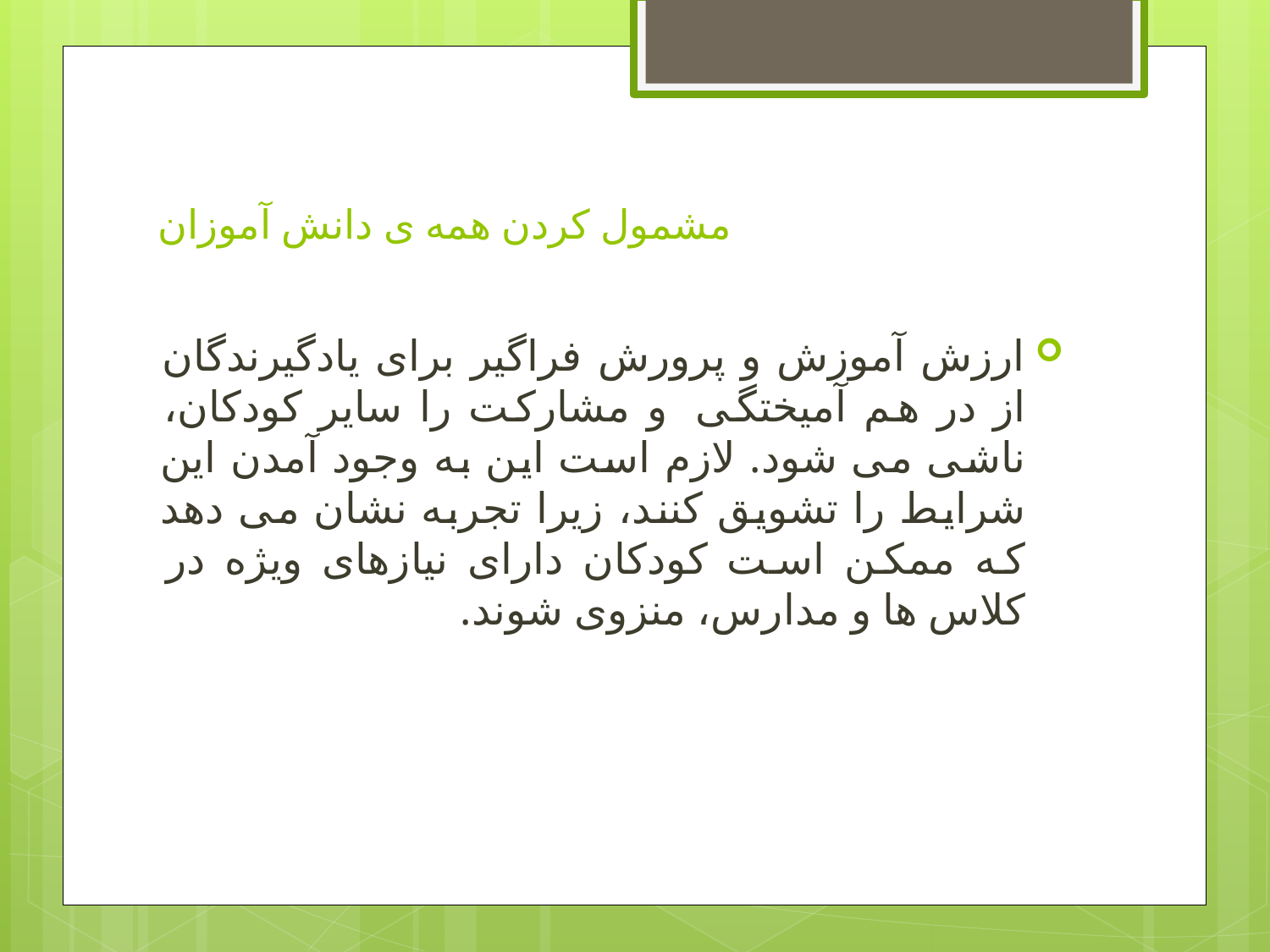

# مشمول کردن همه ی دانش آموزان
ارزش آموزش و پرورش فراگیر برای یادگیرندگان از در هم آمیختگی  و مشارکت را ‏سایر کودکان، ناشی می شود. لازم است این به وجود آمدن این شرایط را تشویق کنند، ‏زیرا تجربه نشان می دهد که ممکن است کودکان دارای نیازهای ویژه در کلاس ها و ‏مدارس، منزوی شوند.